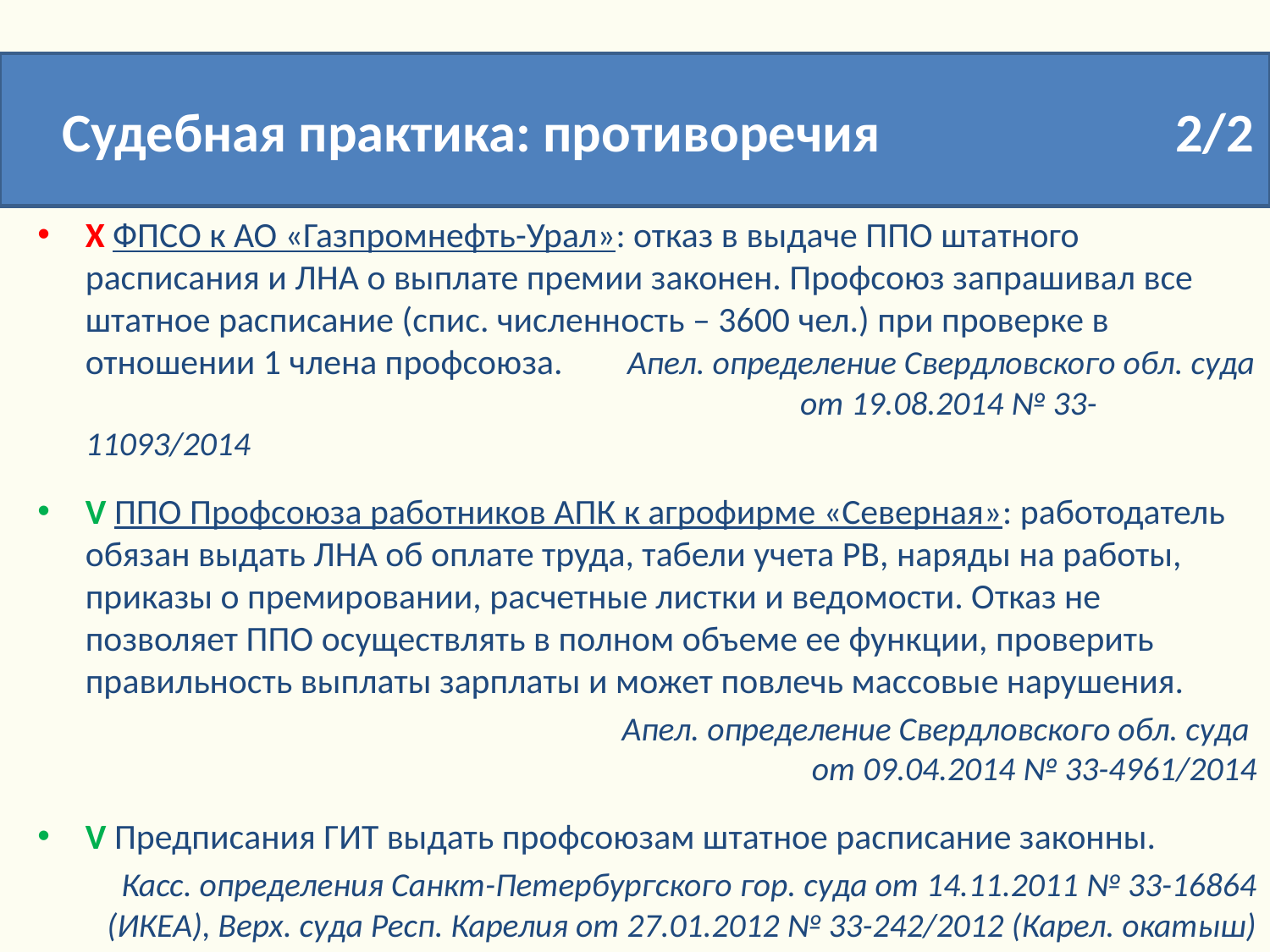

Судебная практика: противоречия                        2/2
Х ФПСО к АО «Газпромнефть-Урал»: отказ в выдаче ППО штатного расписания и ЛНА о выплате премии законен. Профсоюз запрашивал все штатное расписание (спис. численность – 3600 чел.) при проверке в отношении 1 члена профсоюза.        Апел. определение Свердловского обл. суда
                                                                                              от 19.08.2014 № 33-11093/2014

V ППО Профсоюза работников АПК к агрофирме «Северная»: работодатель обязан выдать ЛНА об оплате труда, табели учета РВ, наряды на работы, приказы о премировании, расчетные листки и ведомости. Отказ не позволяет ППО осуществлять в полном объеме ее функции, проверить правильность выплаты зарплаты и может повлечь массовые нарушения.
Апел. определение Свердловского обл. суда
от 09.04.2014 № 33-4961/2014

V Предписания ГИТ выдать профсоюзам штатное расписание законны.
Касс. определения Санкт-Петербургского гор. суда от 14.11.2011 № 33-16864 (ИКЕА), Верх. суда Респ. Карелия от 27.01.2012 № 33-242/2012 (Карел. окатыш)